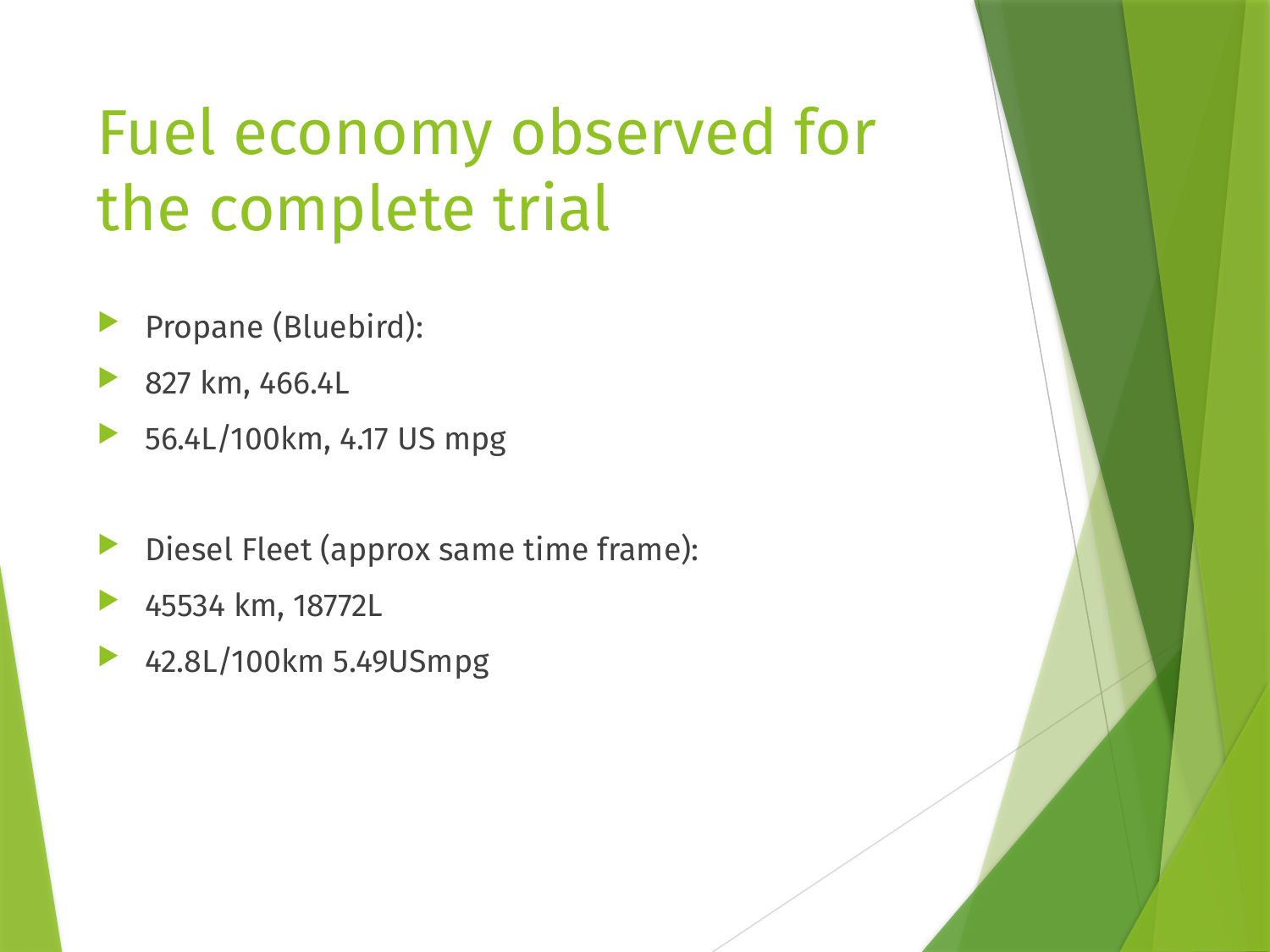

# Fuel economy observed for the complete trial
Propane (Bluebird):
827 km, 466.4L
56.4L/100km, 4.17 US mpg

Diesel Fleet (approx same time frame):
45534 km, 18772L
42.8L/100km 5.49USmpg